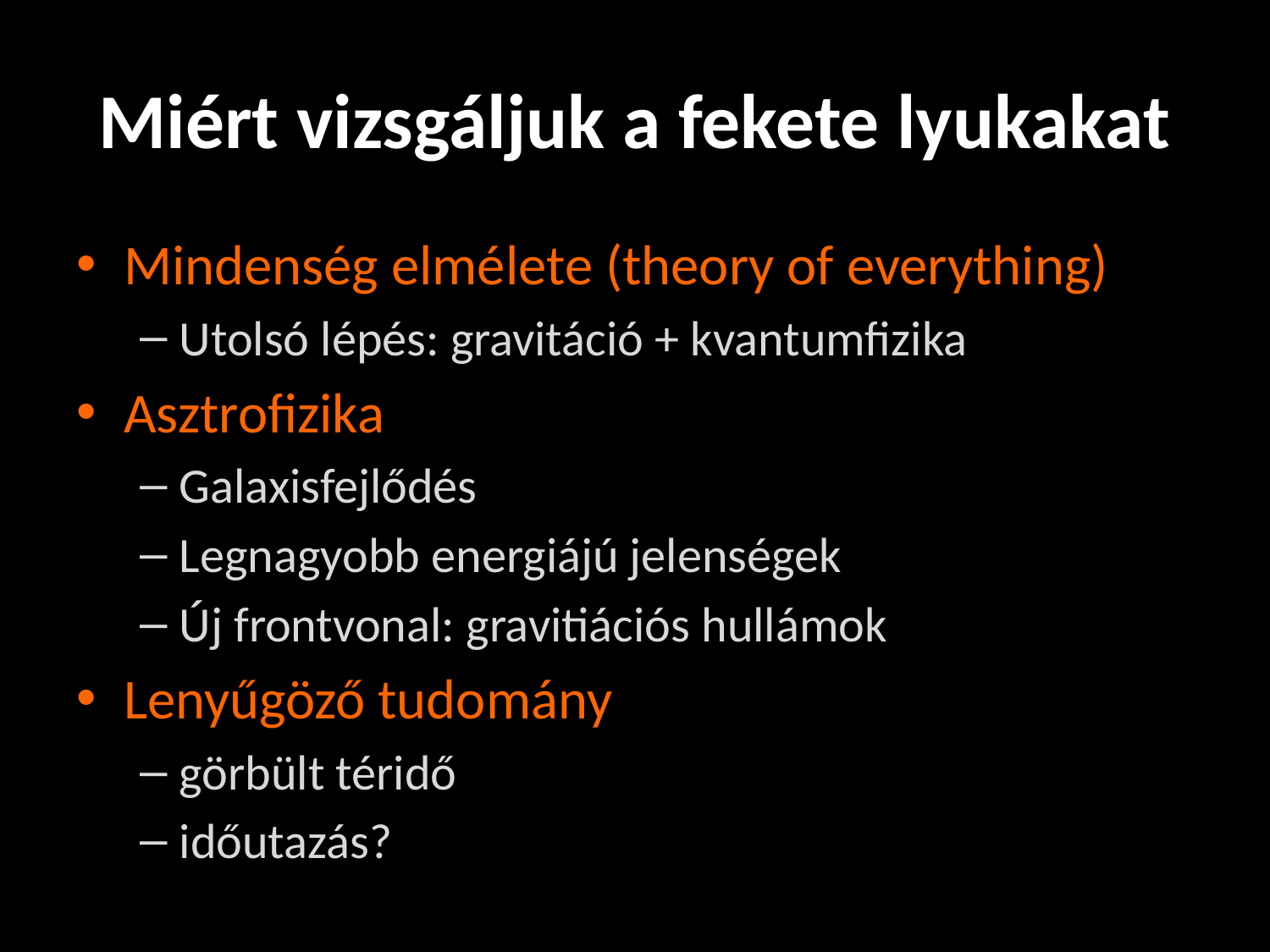

# Miért vizsgáljuk a fekete lyukakat
Mindenség elmélete (theory of everything)
Utolsó lépés: gravitáció + kvantumfizika
Asztrofizika
Galaxisfejlődés
Legnagyobb energiájú jelenségek
Új frontvonal: gravitiációs hullámok
Lenyűgöző tudomány
görbült téridő
időutazás?